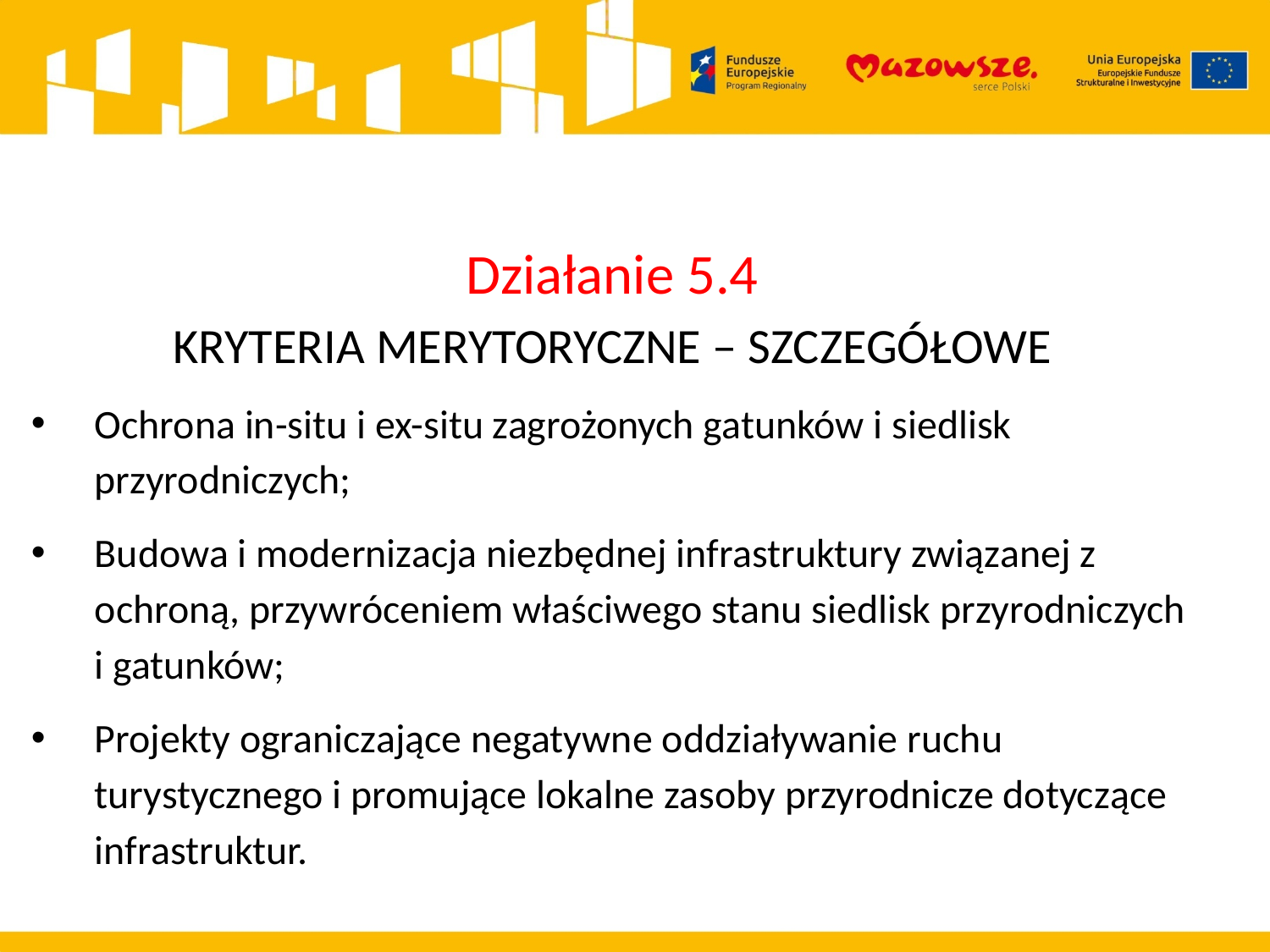

Działanie 5.4
KRYTERIA MERYTORYCZNE – SZCZEGÓŁOWE
Ochrona in-situ i ex-situ zagrożonych gatunków i siedlisk przyrodniczych;
Budowa i modernizacja niezbędnej infrastruktury związanej z ochroną, przywróceniem właściwego stanu siedlisk przyrodniczych i gatunków;
Projekty ograniczające negatywne oddziaływanie ruchu turystycznego i promujące lokalne zasoby przyrodnicze dotyczące infrastruktur.